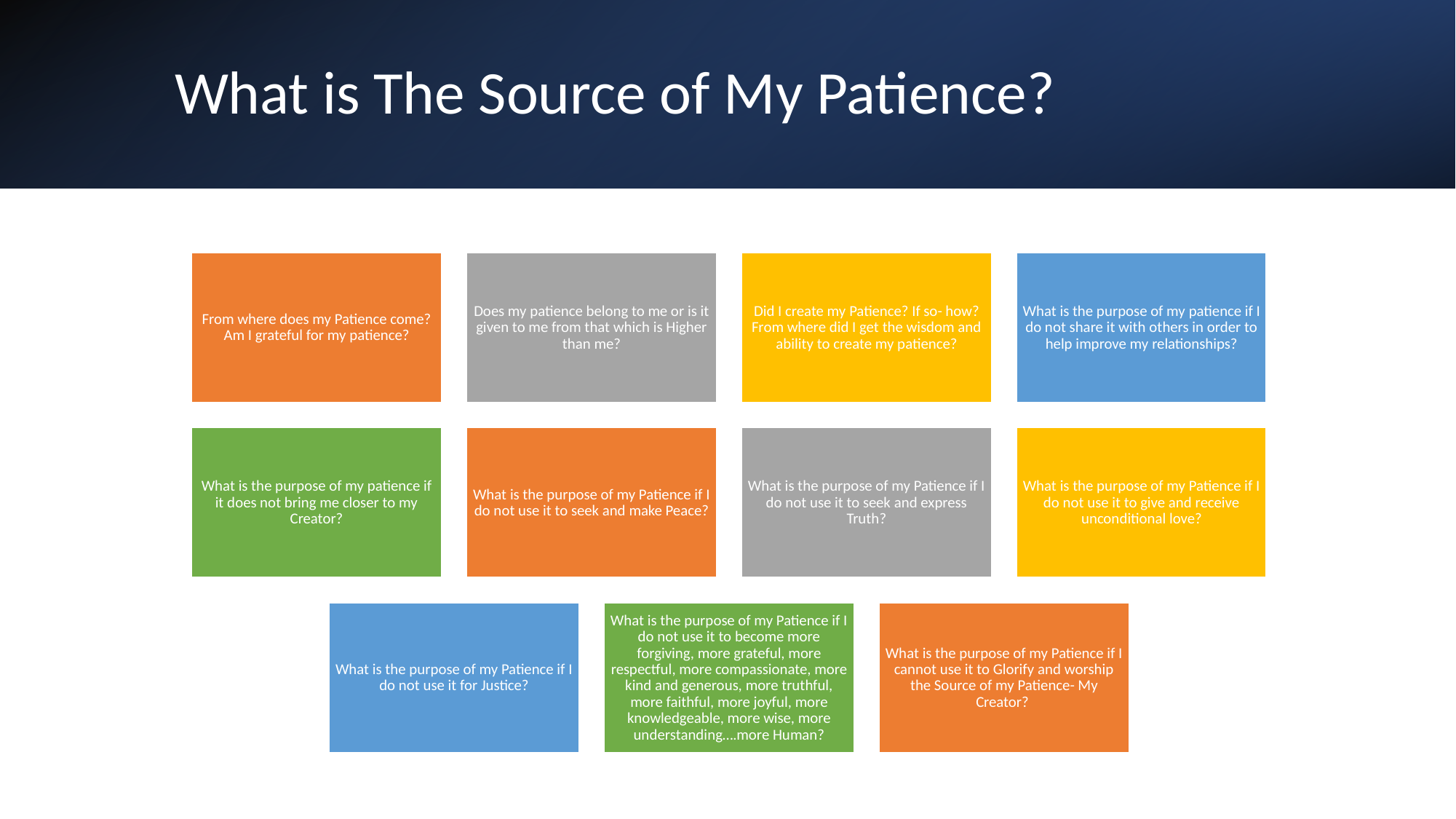

# What is The Source of My Patience?
From where does my Patience come? Am I grateful for my patience?
Does my patience belong to me or is it given to me from that which is Higher than me?
Did I create my Patience? If so- how? From where did I get the wisdom and ability to create my patience?
What is the purpose of my patience if I do not share it with others in order to help improve my relationships?
What is the purpose of my patience if it does not bring me closer to my Creator?
What is the purpose of my Patience if I do not use it to seek and make Peace?
What is the purpose of my Patience if I do not use it to seek and express Truth?
What is the purpose of my Patience if I do not use it to give and receive unconditional love?
What is the purpose of my Patience if I do not use it for Justice?
What is the purpose of my Patience if I do not use it to become more forgiving, more grateful, more respectful, more compassionate, more kind and generous, more truthful, more faithful, more joyful, more knowledgeable, more wise, more understanding….more Human?
What is the purpose of my Patience if I cannot use it to Glorify and worship the Source of my Patience- My Creator?